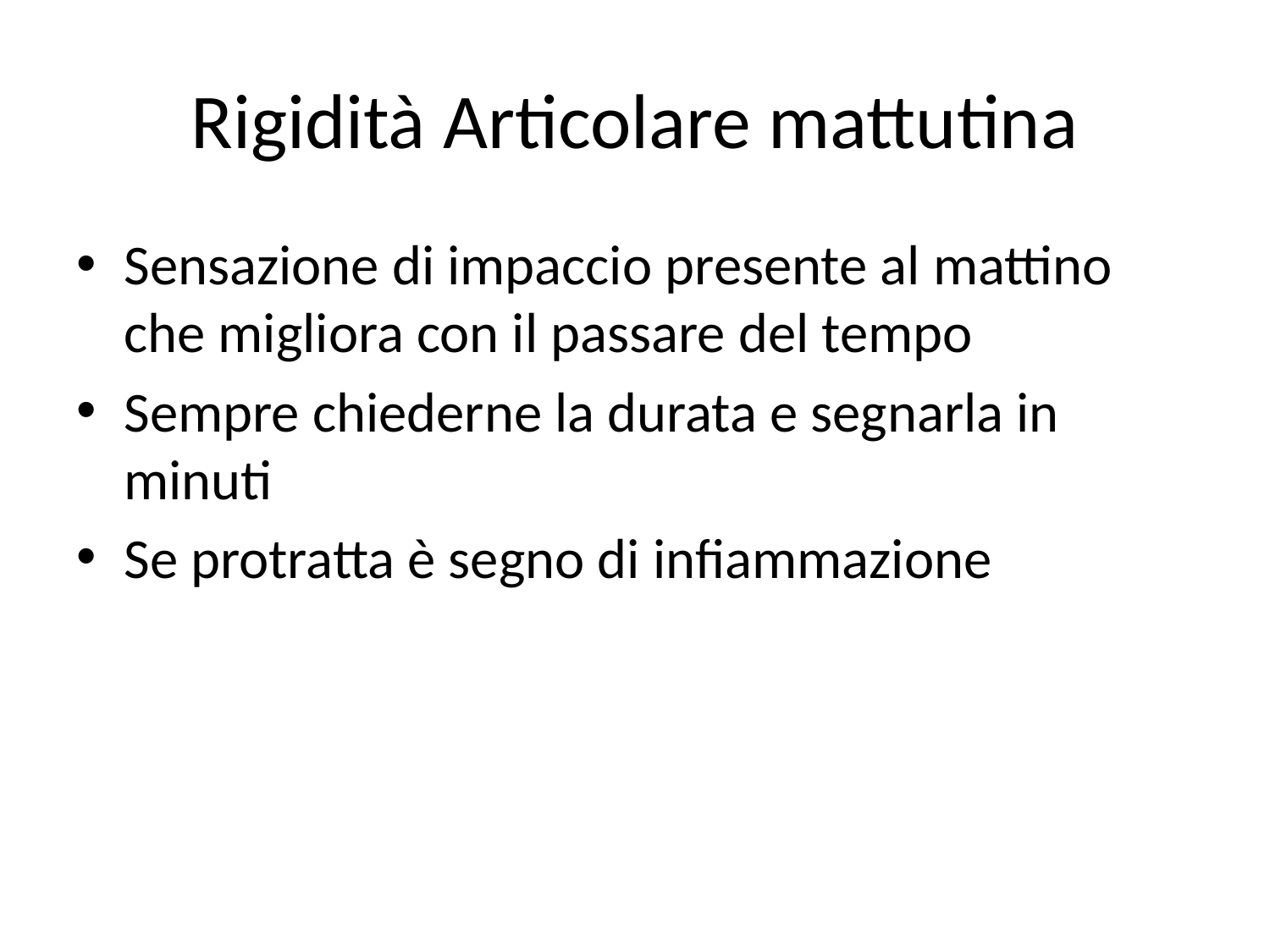

# Rigidità Articolare mattutina
Sensazione di impaccio presente al mattino che migliora con il passare del tempo
Sempre chiederne la durata e segnarla in minuti
Se protratta è segno di infiammazione